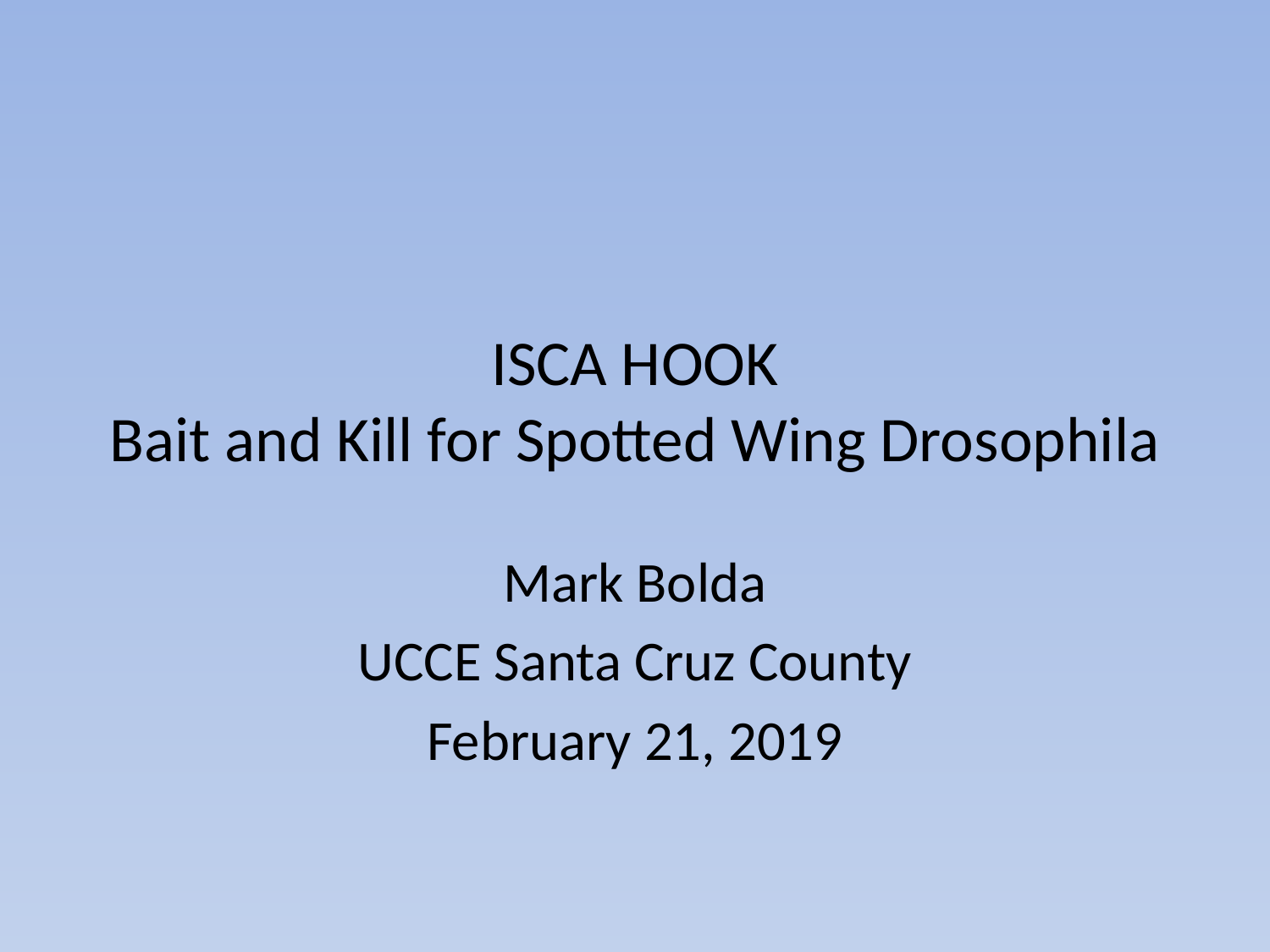

# ISCA HOOK Bait and Kill for Spotted Wing Drosophila
Mark Bolda
UCCE Santa Cruz County
February 21, 2019